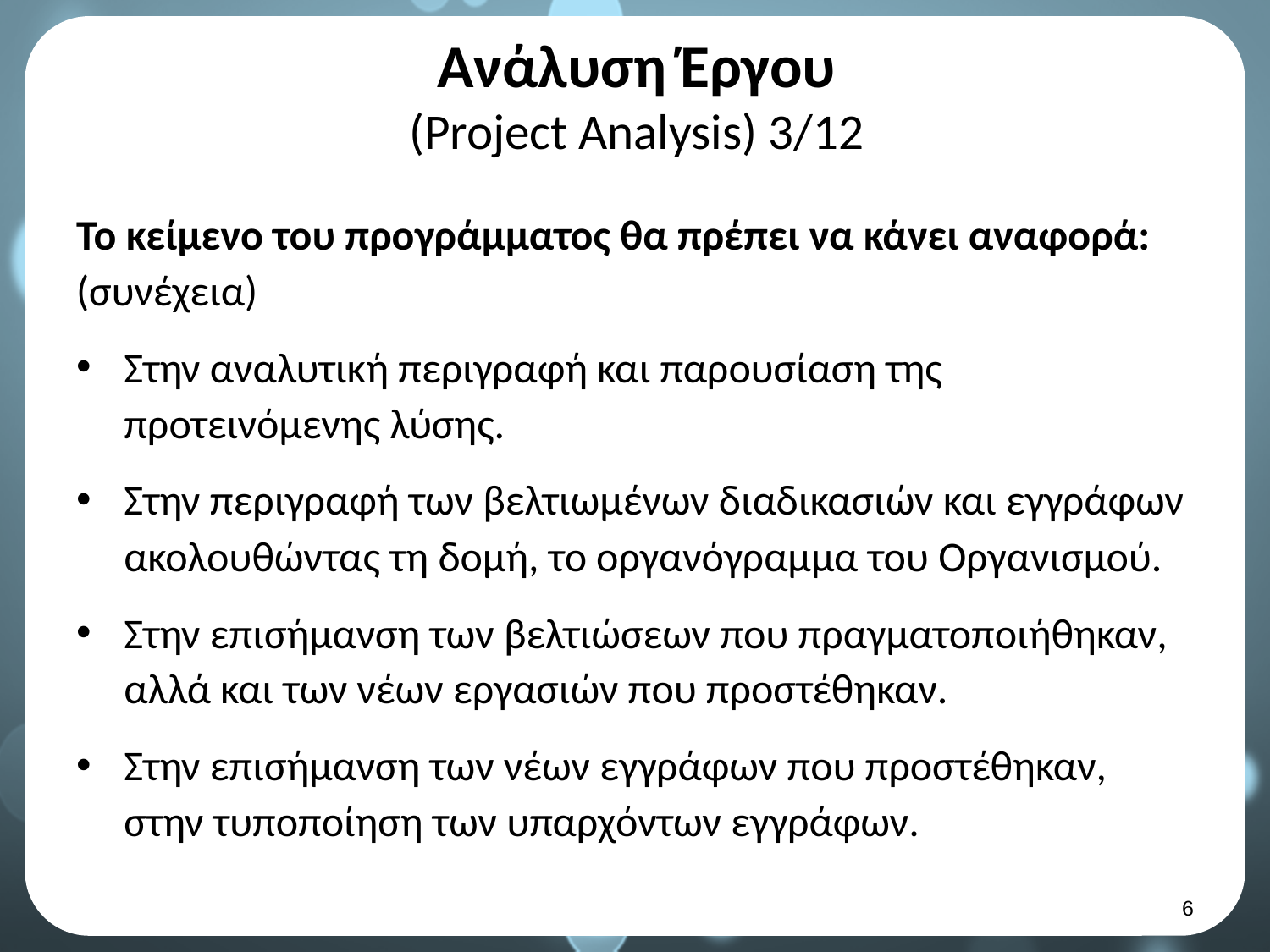

# Ανάλυση Έργου (Project Analysis) 3/12
Το κείμενο του προγράμματος θα πρέπει να κάνει αναφορά:
(συνέχεια)
Στην αναλυτική περιγραφή και παρουσίαση της προτεινόμενης λύσης.
Στην περιγραφή των βελτιωμένων διαδικασιών και εγγράφων ακολουθώντας τη δομή, το οργανόγραμμα του Οργανισμού.
Στην επισήμανση των βελτιώσεων που πραγματοποιήθηκαν, αλλά και των νέων εργασιών που προστέθηκαν.
Στην επισήμανση των νέων εγγράφων που προστέθηκαν, στην τυποποίηση των υπαρχόντων εγγράφων.
6